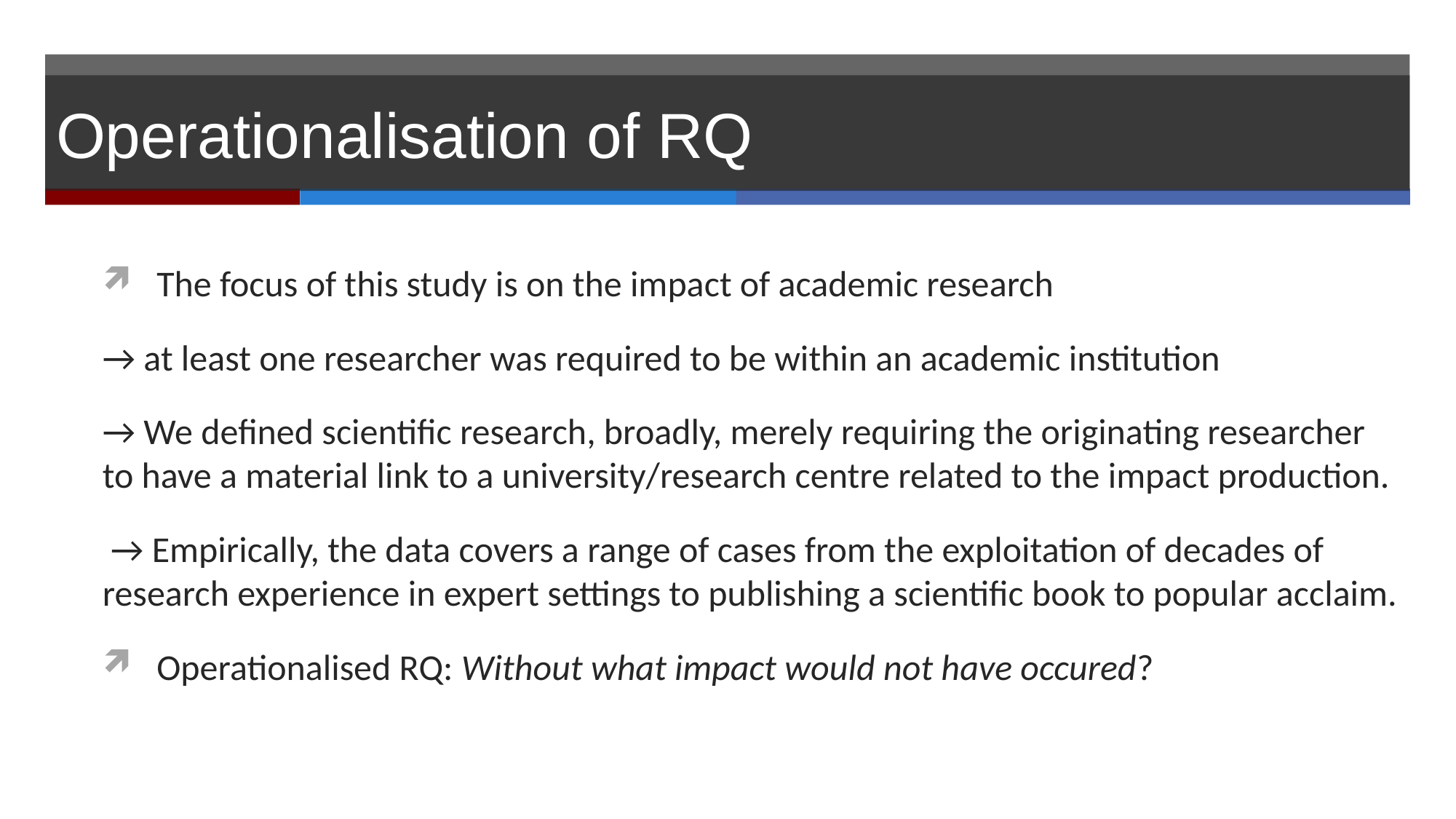

# Operationalisation of RQ
The focus of this study is on the impact of academic research
→ at least one researcher was required to be within an academic institution
→ We defined scientific research, broadly, merely requiring the originating researcher to have a material link to a university/research centre related to the impact production.
 → Empirically, the data covers a range of cases from the exploitation of decades of research experience in expert settings to publishing a scientific book to popular acclaim.
Operationalised RQ: Without what impact would not have occured?